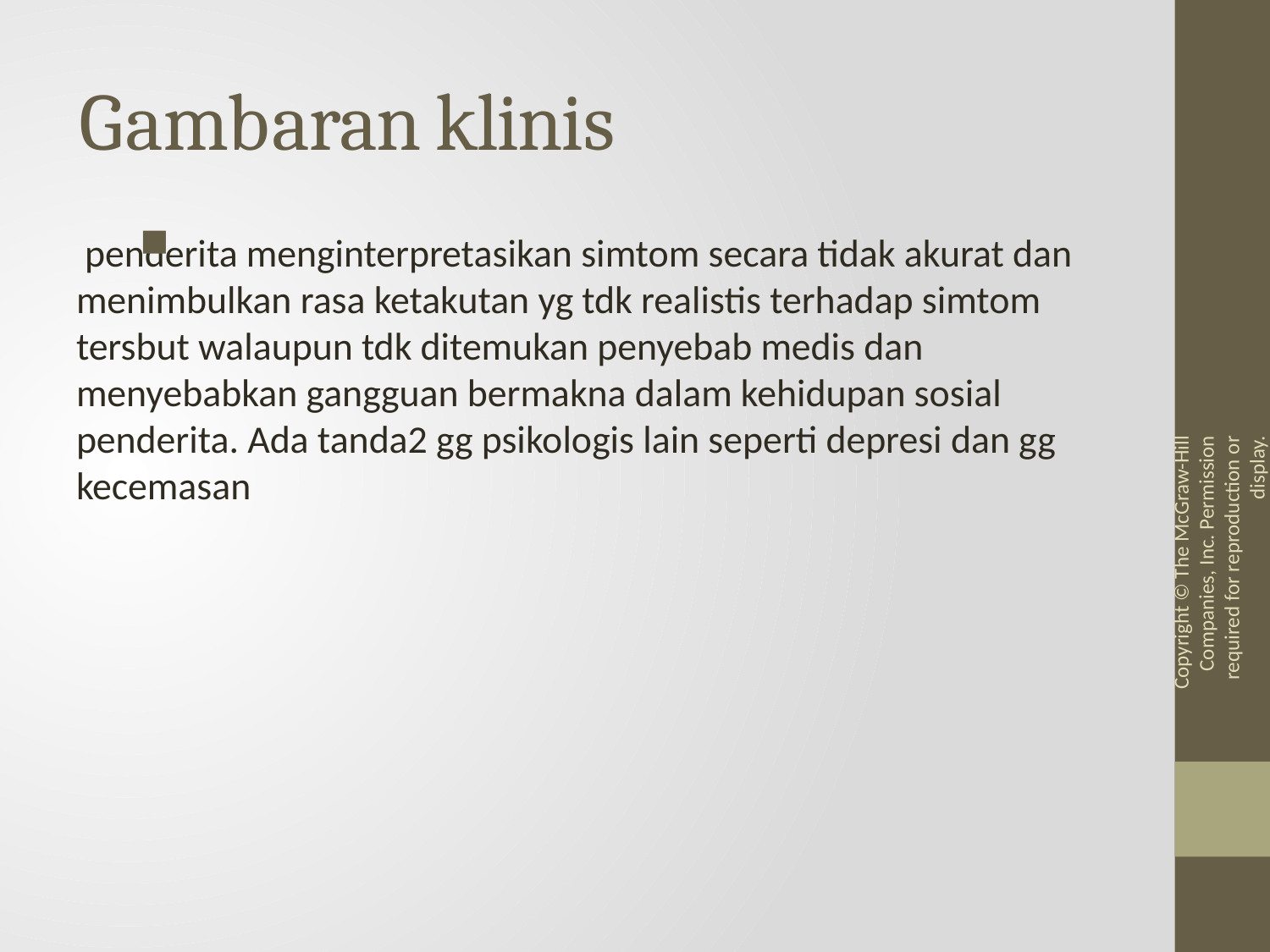

# Gambaran klinis

 penderita menginterpretasikan simtom secara tidak akurat dan menimbulkan rasa ketakutan yg tdk realistis terhadap simtom tersbut walaupun tdk ditemukan penyebab medis dan menyebabkan gangguan bermakna dalam kehidupan sosial penderita. Ada tanda2 gg psikologis lain seperti depresi dan gg kecemasan
Copyright © The McGraw-Hill Companies, Inc. Permission required for reproduction or display.